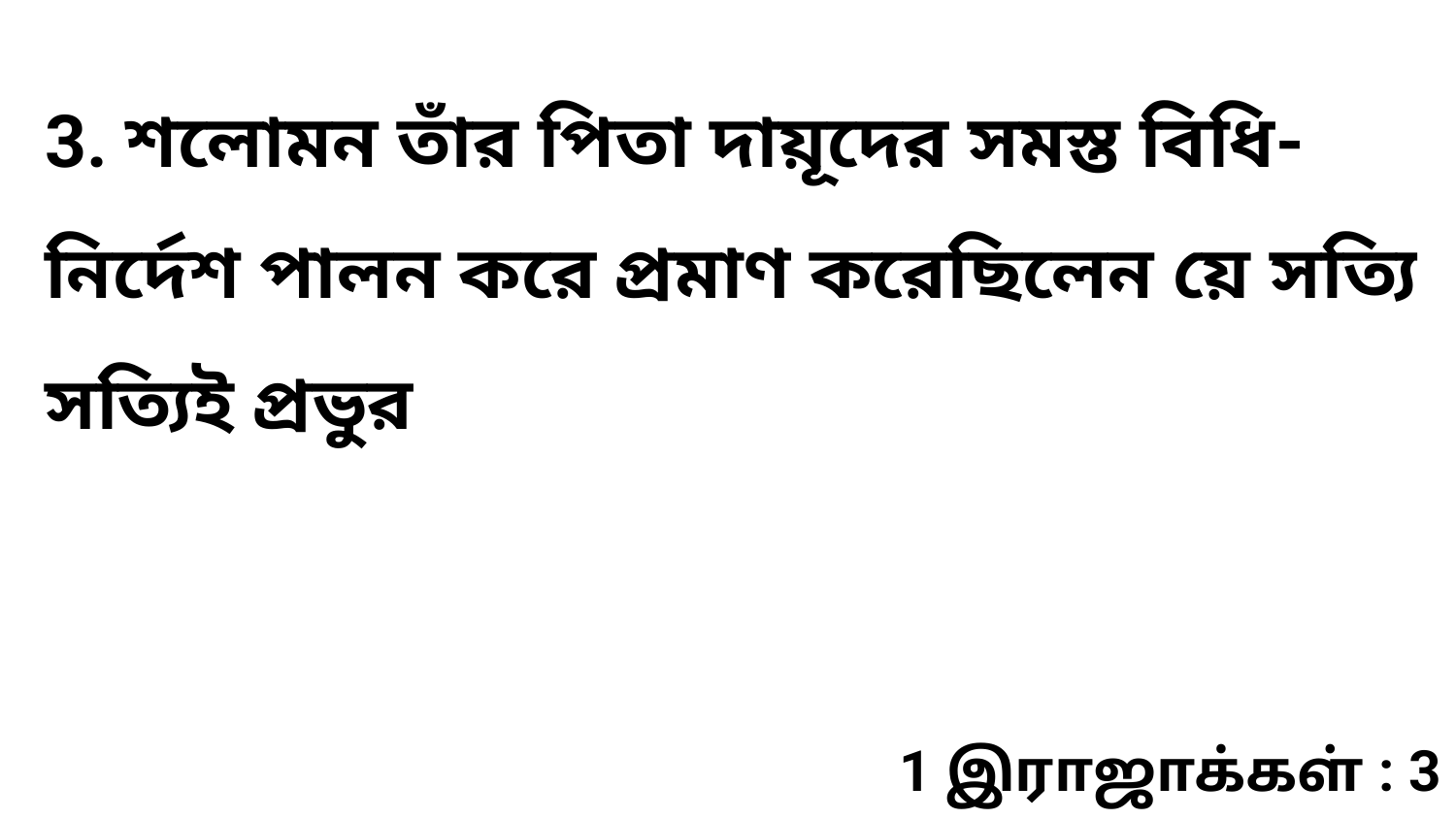

3. শলোমন তাঁর পিতা দায়ূদের সমস্ত বিধি-নির্দেশ পালন করে প্রমাণ করেছিলেন য়ে সত্যি সত্যিই প্রভুর
1 இராஜாக்கள் : 3